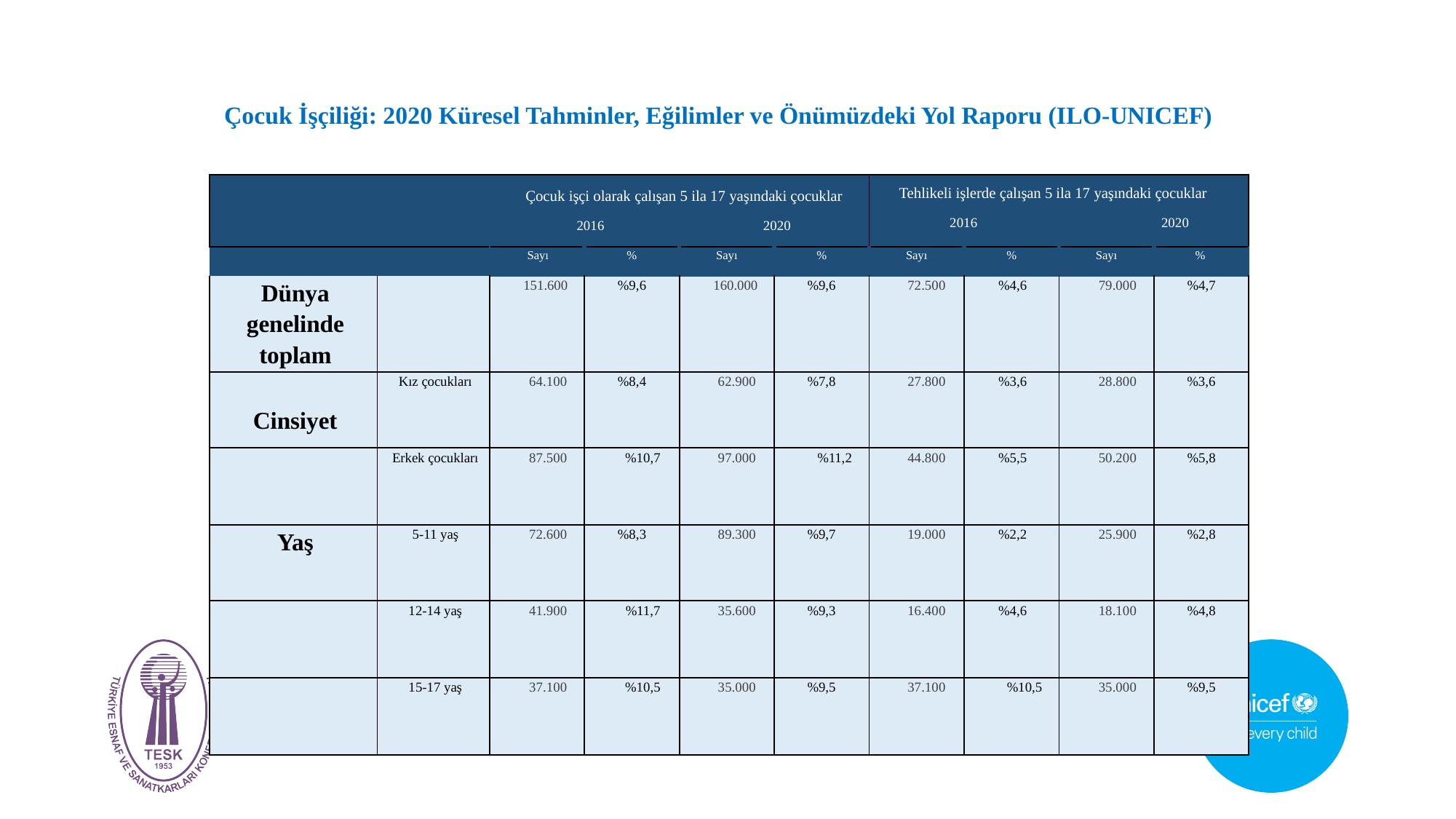

# Çocuk İşçiliği: 2 Çocuk İşçiliği: 2020 Küresel Tahminler, Eğilimler ve Önümüzdeki Yol Raporu (ILO-UNICEF)020 Küresel Tahminler, Eğilimler ve Önümüzdeki Yol Raporu (ILO-UNICEF)
| Çocuk işçi olarak çalışan 5 ila 17 yaşındaki çocuklar 2016 2020 |  |  |  |  |  | Tehlikeli işlerde çalışan 5 ila 17 yaşındaki çocuklar 2016 2020 |  |  |  |
| --- | --- | --- | --- | --- | --- | --- | --- | --- | --- |
|  |  | Sayı | % | Sayı | % | Sayı | % | Sayı | % |
| Dünya genelinde toplam |  | 151.600 | %9,6 | 160.000 | %9,6 | 72.500 | %4,6 | 79.000 | %4,7 |
| Cinsiyet | Kız çocukları | 64.100 | %8,4 | 62.900 | %7,8 | 27.800 | %3,6 | 28.800 | %3,6 |
|  | Erkek çocukları | 87.500 | %10,7 | 97.000 | %11,2 | 44.800 | %5,5 | 50.200 | %5,8 |
| Yaş | 5-11 yaş | 72.600 | %8,3 | 89.300 | %9,7 | 19.000 | %2,2 | 25.900 | %2,8 |
|  | 12-14 yaş | 41.900 | %11,7 | 35.600 | %9,3 | 16.400 | %4,6 | 18.100 | %4,8 |
|  | 15-17 yaş | 37.100 | %10,5 | 35.000 | %9,5 | 37.100 | %10,5 | 35.000 | %9,5 |
6